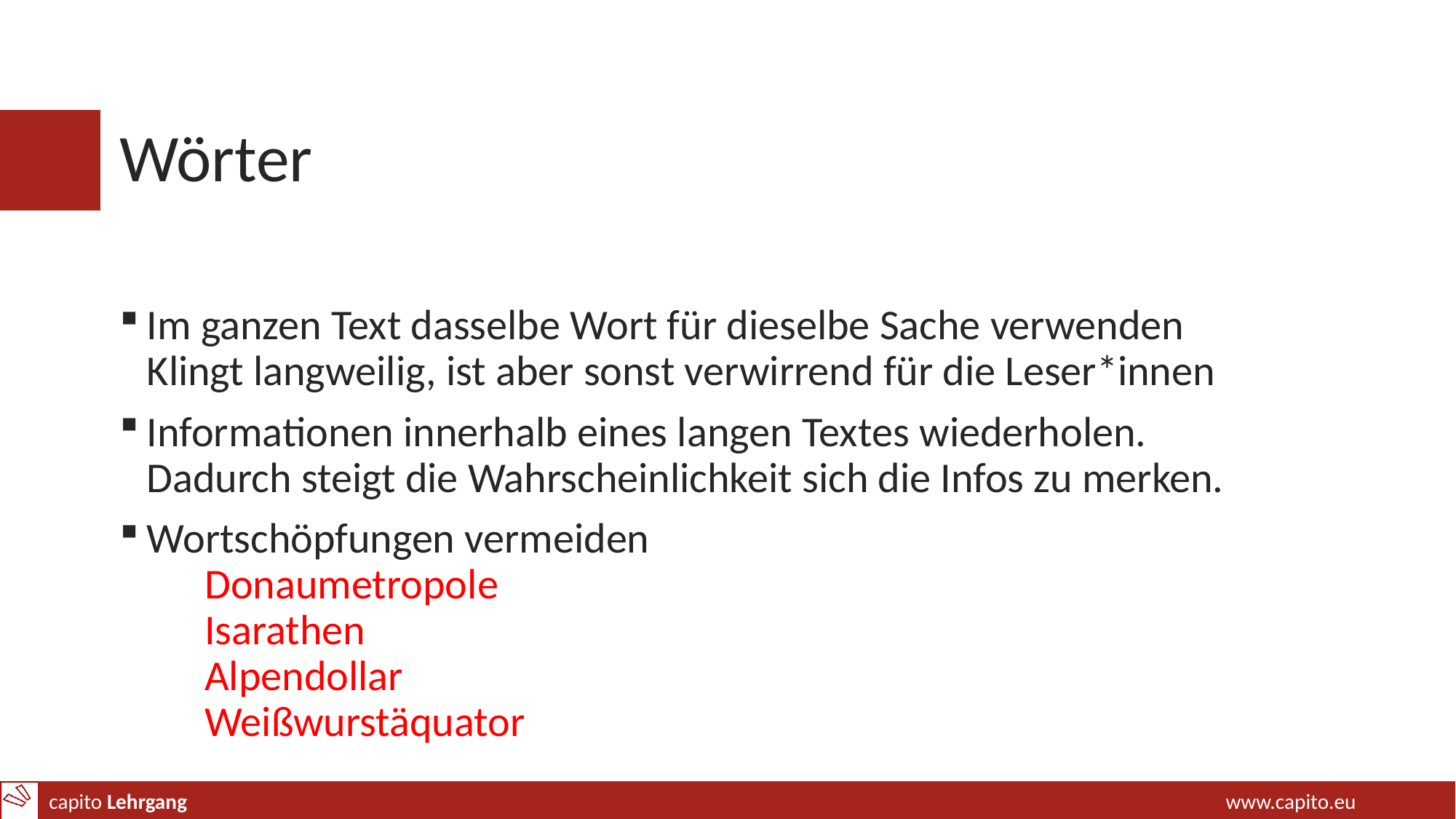

# Wörter
Im ganzen Text dasselbe Wort für dieselbe Sache verwenden
Klingt langweilig, ist aber sonst verwirrend für die Leser*innen
Informationen innerhalb eines langen Textes wiederholen.
Dadurch steigt die Wahrscheinlichkeit sich die Infos zu merken.
Wortschöpfungen vermeiden
      Donaumetropole
      Isarathen
      Alpendollar
      Weißwurstäquator